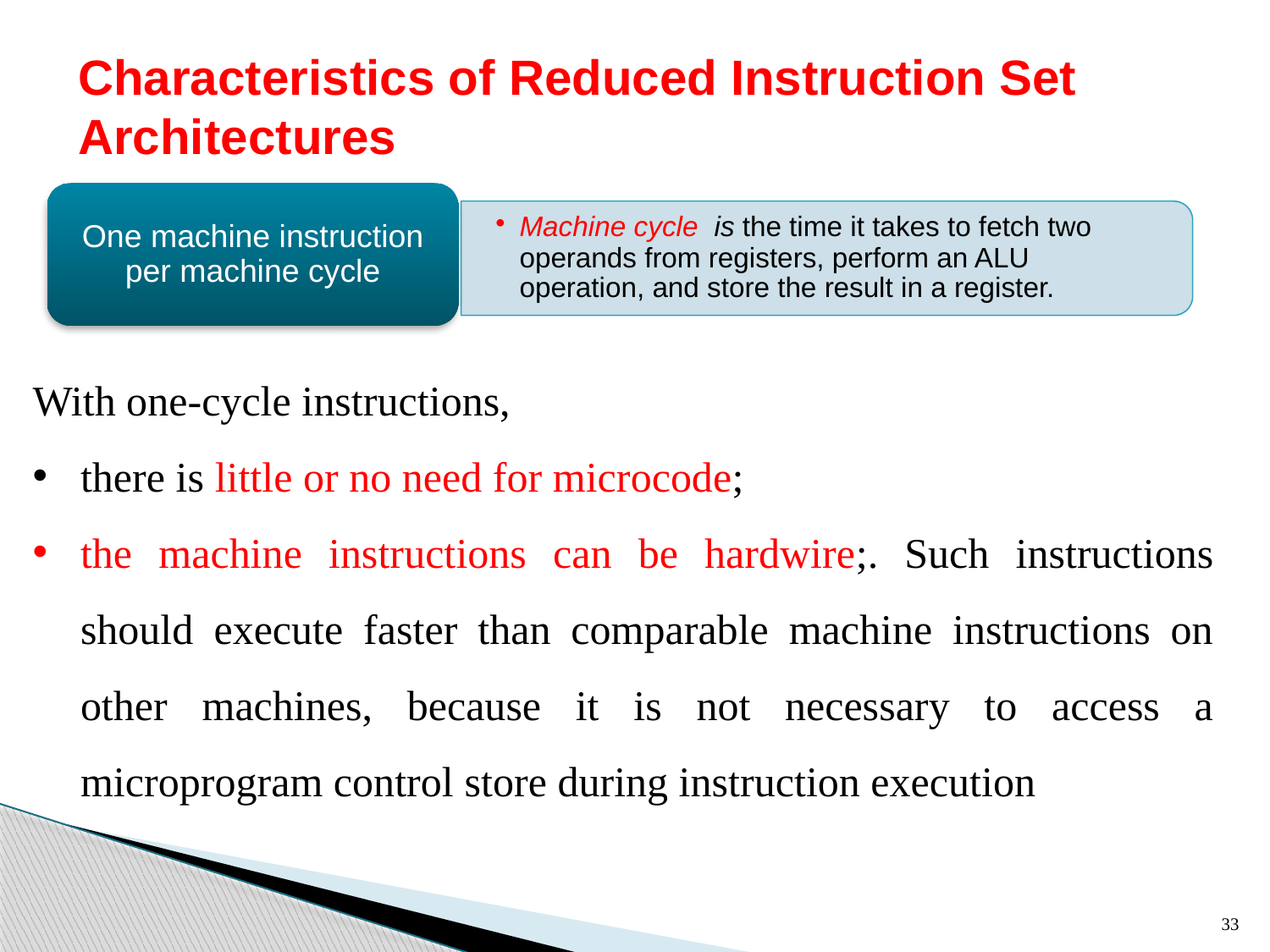

Characteristics of Reduced Instruction Set Architectures

One machine instruction per machine cycle

Machine cycle  is the time it takes to fetch two operands from registers, perform an ALU operation, and store the result in a register.
With one-cycle instructions,
there is little or no need for microcode;
the machine instructions can be hardwire;. Such instructions should execute faster than comparable machine instructions on other machines, because it is not necessary to access a microprogram control store during instruction execution
33